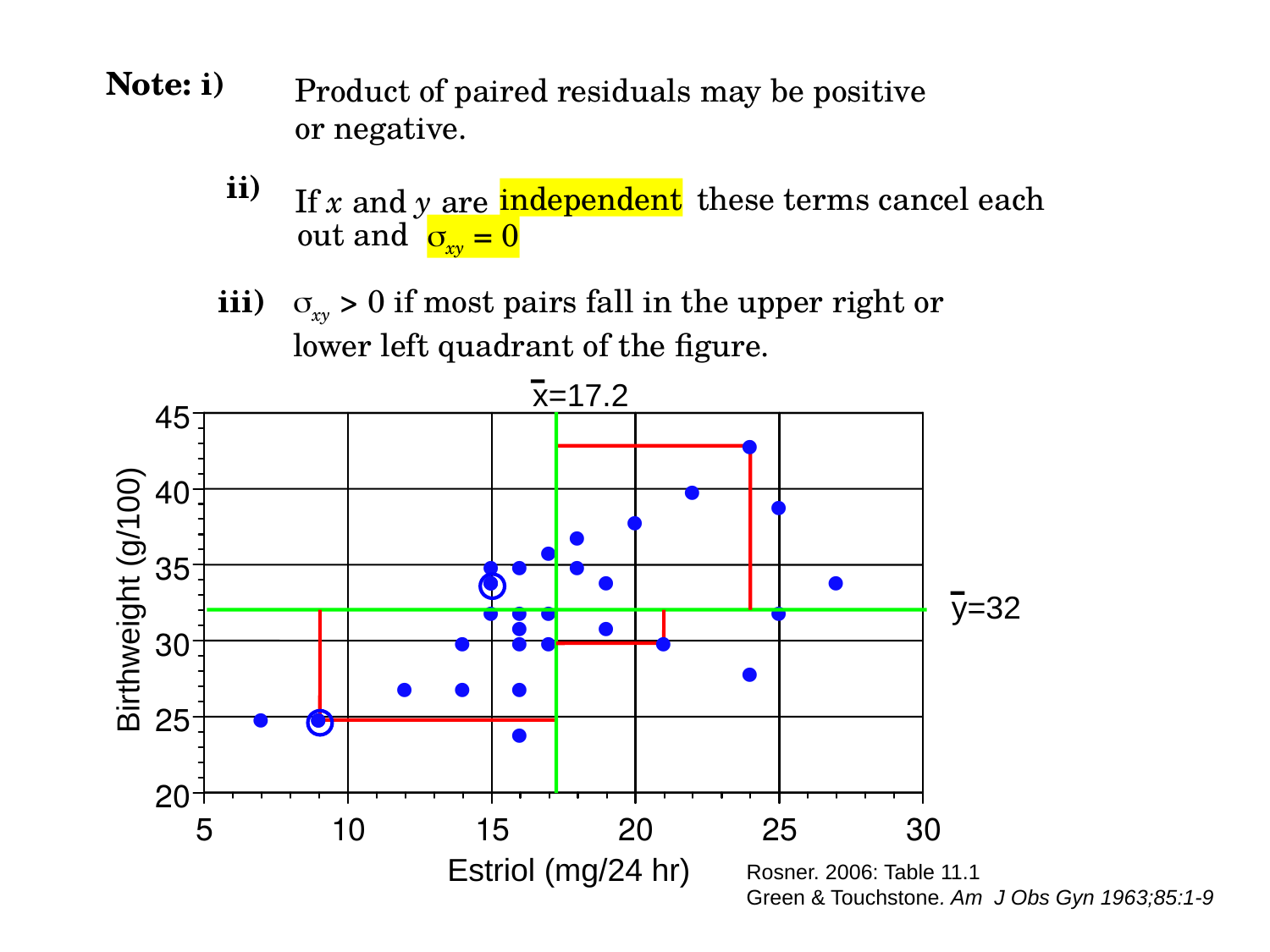

Note:
i)
Product of paired residuals may be positive or negative.
If x and y are
ii)
independent
these terms cancel each
out and
σxy = 0
σxy > 0 if most pairs fall in the upper right or lower left quadrant of the figure.
iii)
x=17.2

45

•

•
40

•

•

•

•

•
•
•
35

•
•
•
•

Birthweight (g/100)

•
•
•
•
y=32

•
•

•
•
•
•
30

•

•
•
•

•
•
•
25

•

20

5
10
15
20
25
30
Estriol (mg/24 hr)
Rosner. 2006: Table 11.1
Green & Touchstone. Am  J Obs Gyn 1963;85:1-9